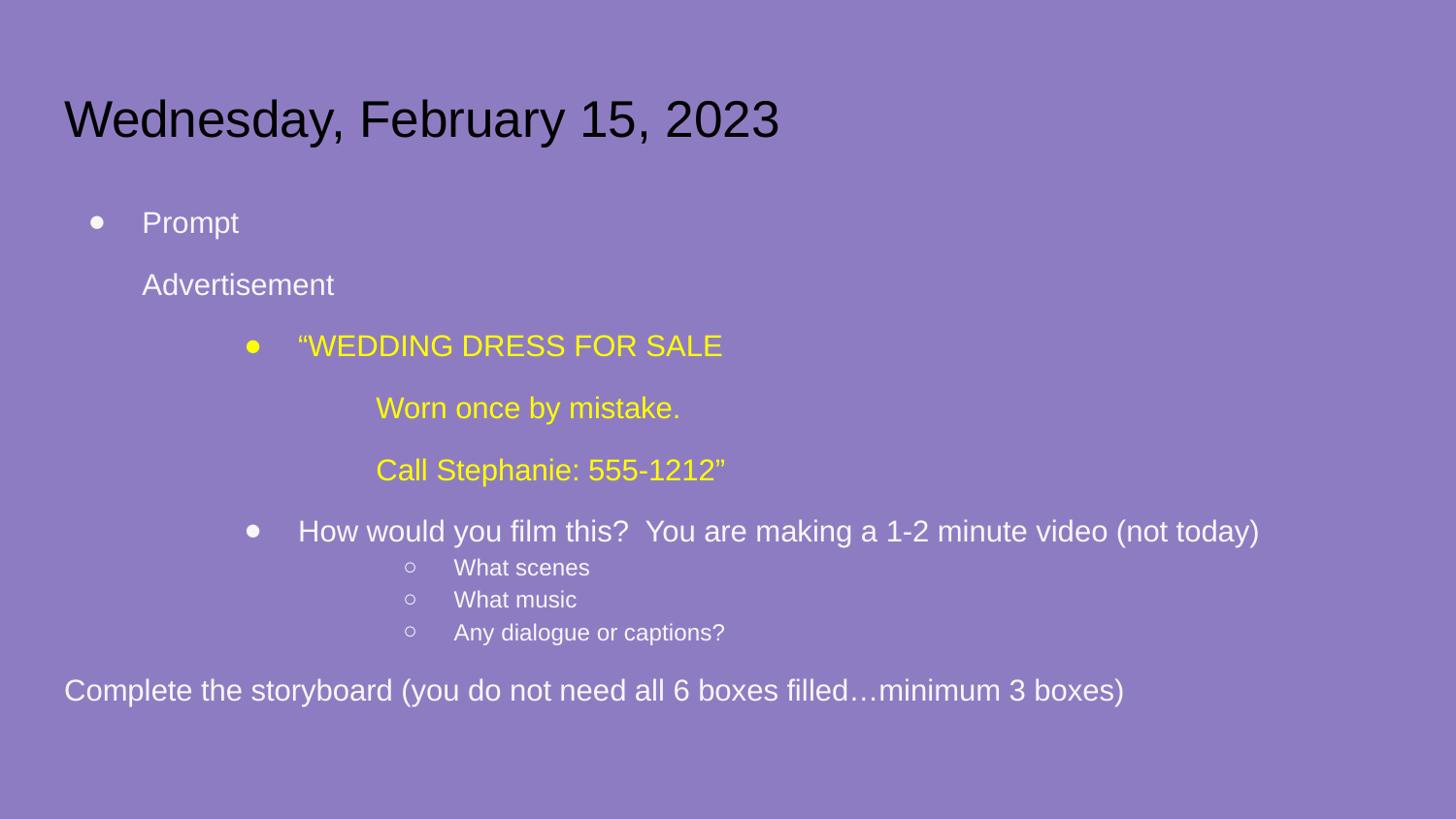

# Wednesday, February 15, 2023
Prompt
	Advertisement
“WEDDING DRESS FOR SALE
Worn once by mistake.
Call Stephanie: 555-1212”
How would you film this?  You are making a 1-2 minute video (not today)
What scenes
What music
Any dialogue or captions?
Complete the storyboard (you do not need all 6 boxes filled…minimum 3 boxes)